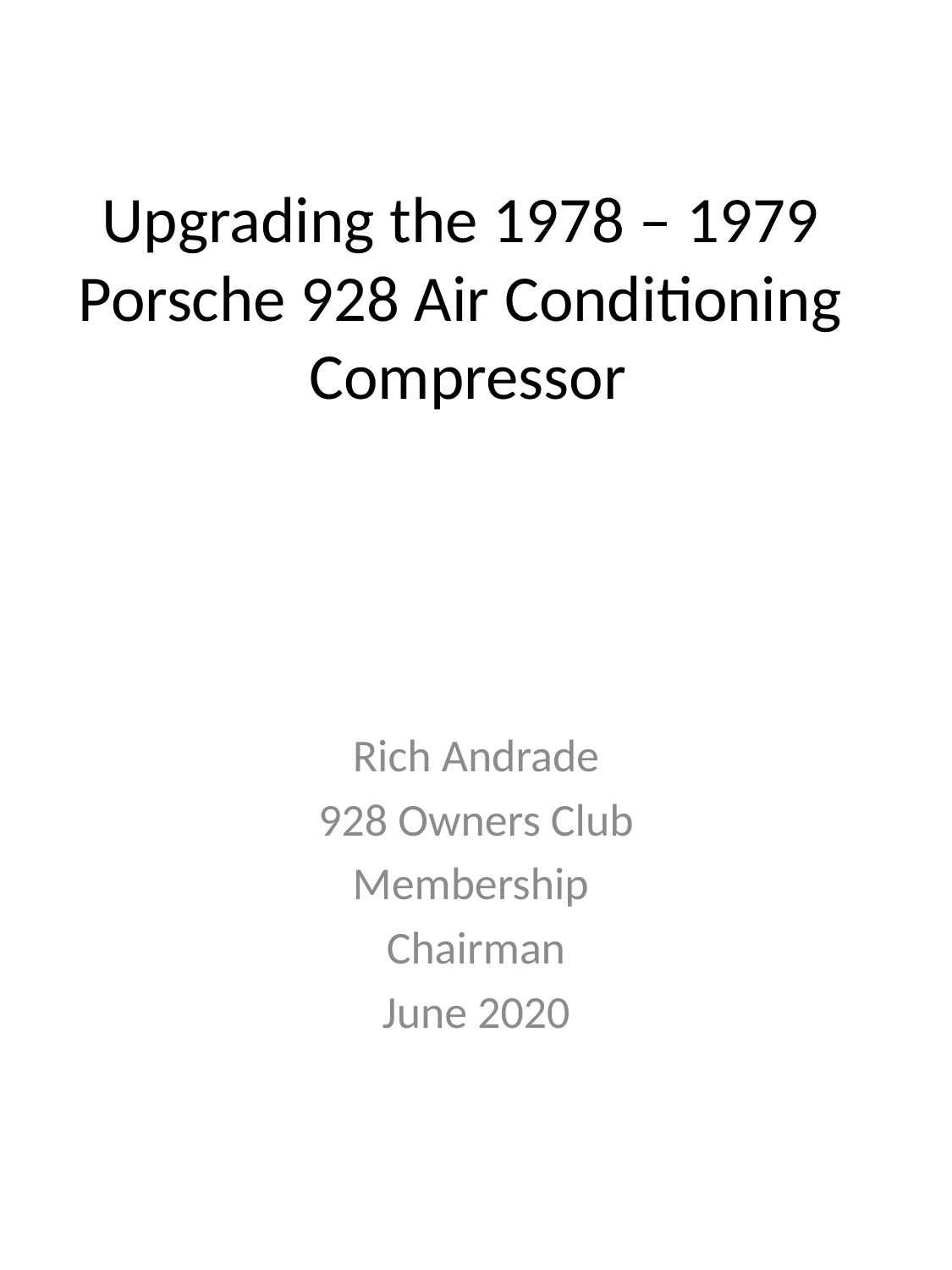

# Upgrading the 1978 – 1979 Porsche 928 Air Conditioning Compressor
Rich Andrade
928 Owners Club
Membership
Chairman
June 2020